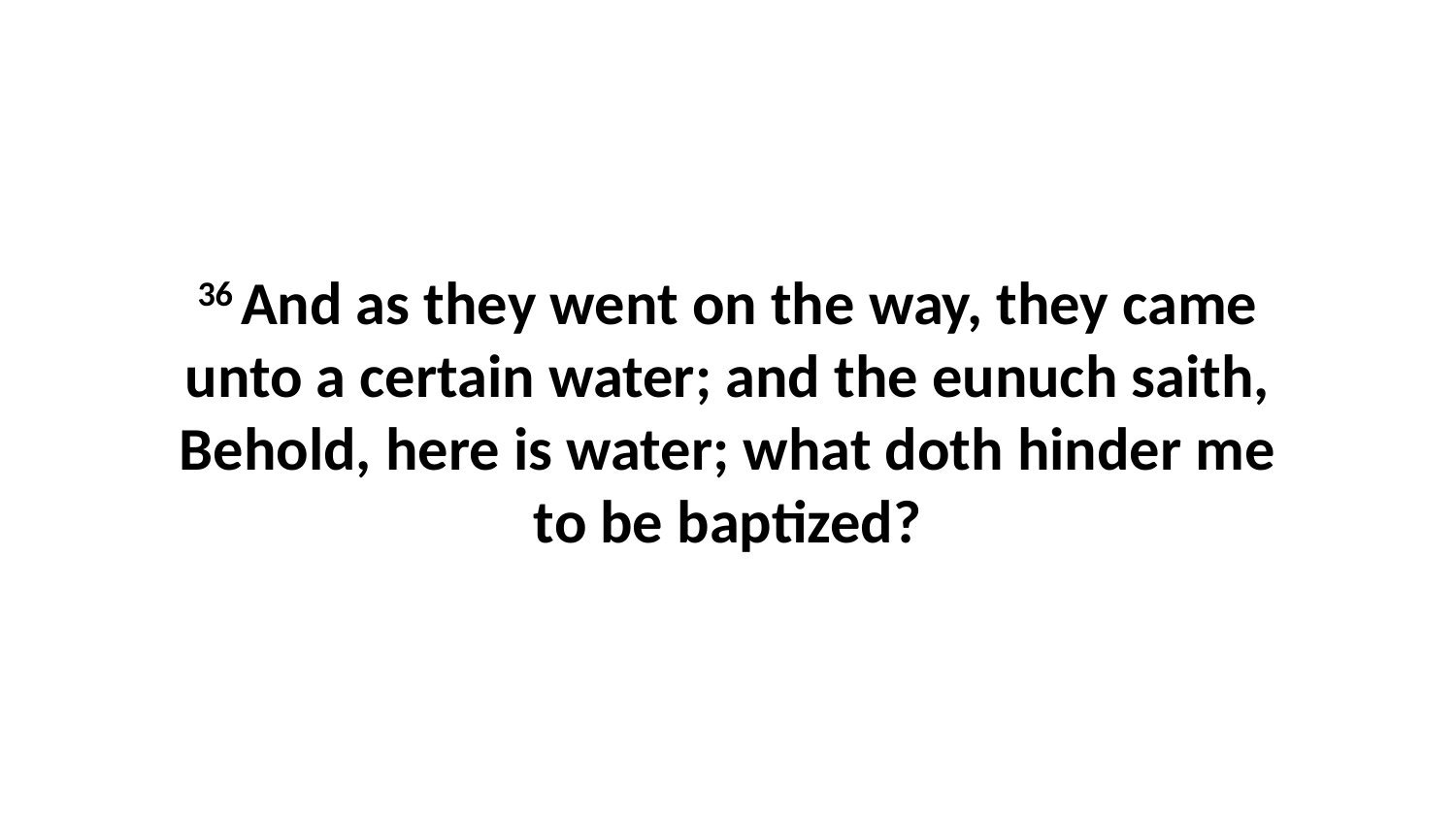

36 And as they went on the way, they came unto a certain water; and the eunuch saith, Behold, here is water; what doth hinder me to be baptized?